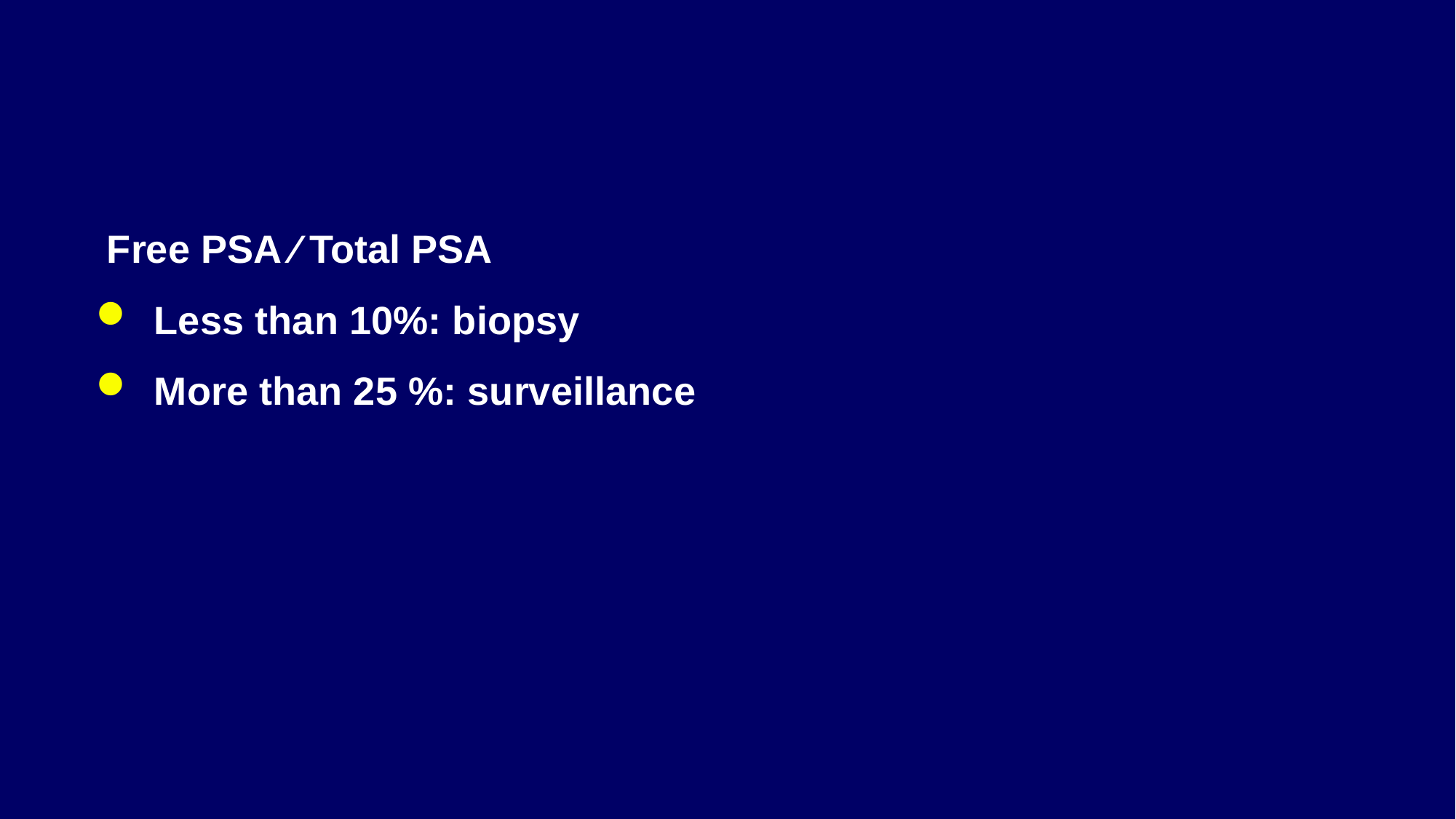

#
 Free PSA ∕ Total PSA
Less than 10%: biopsy
More than 25 %: surveillance